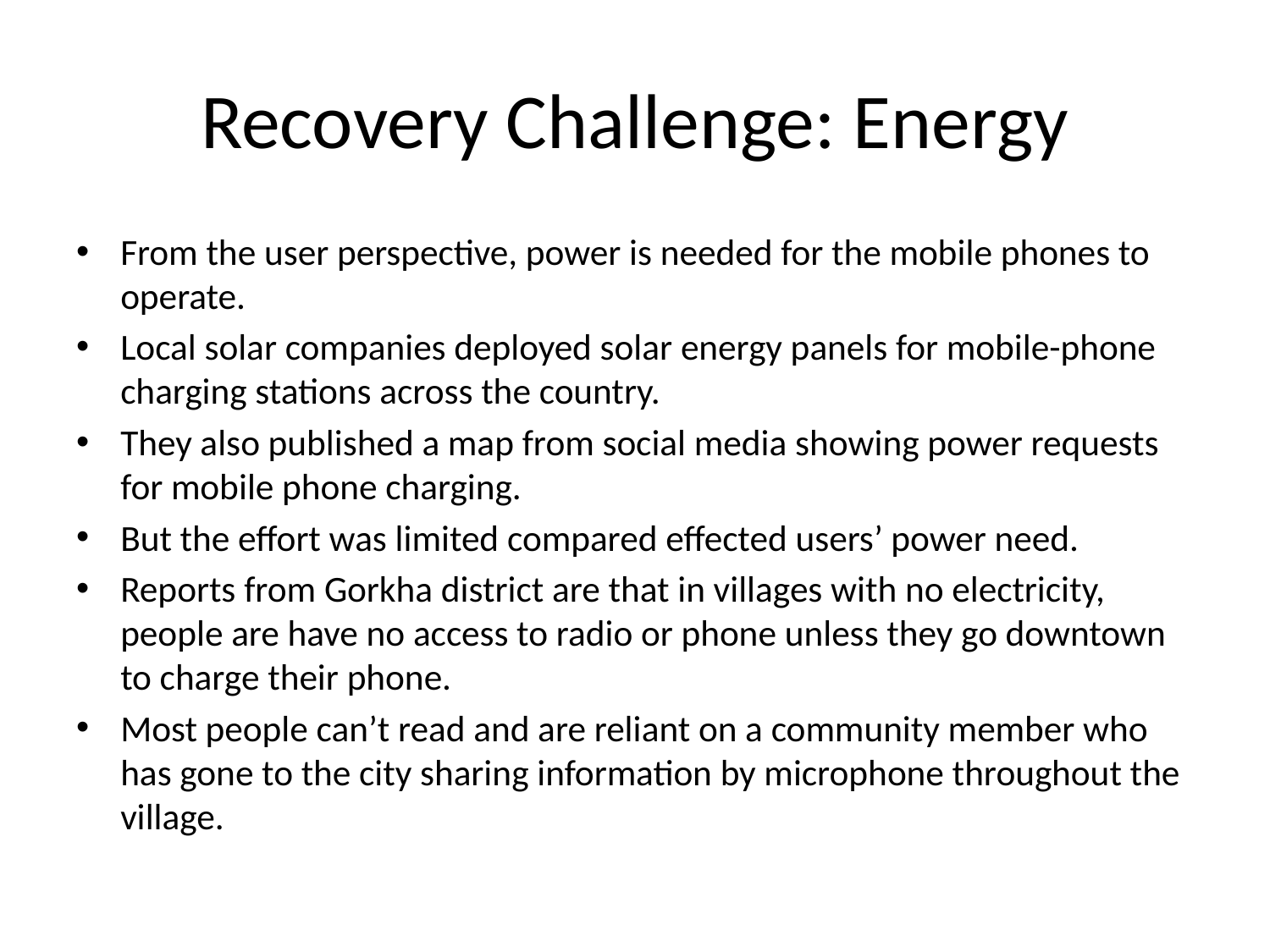

# Recovery Challenge: Energy
From the user perspective, power is needed for the mobile phones to operate.
Local solar companies deployed solar energy panels for mobile-phone charging stations across the country.
They also published a map from social media showing power requests for mobile phone charging.
But the effort was limited compared effected users’ power need.
Reports from Gorkha district are that in villages with no electricity, people are have no access to radio or phone unless they go downtown to charge their phone.
Most people can’t read and are reliant on a community member who has gone to the city sharing information by microphone throughout the village.